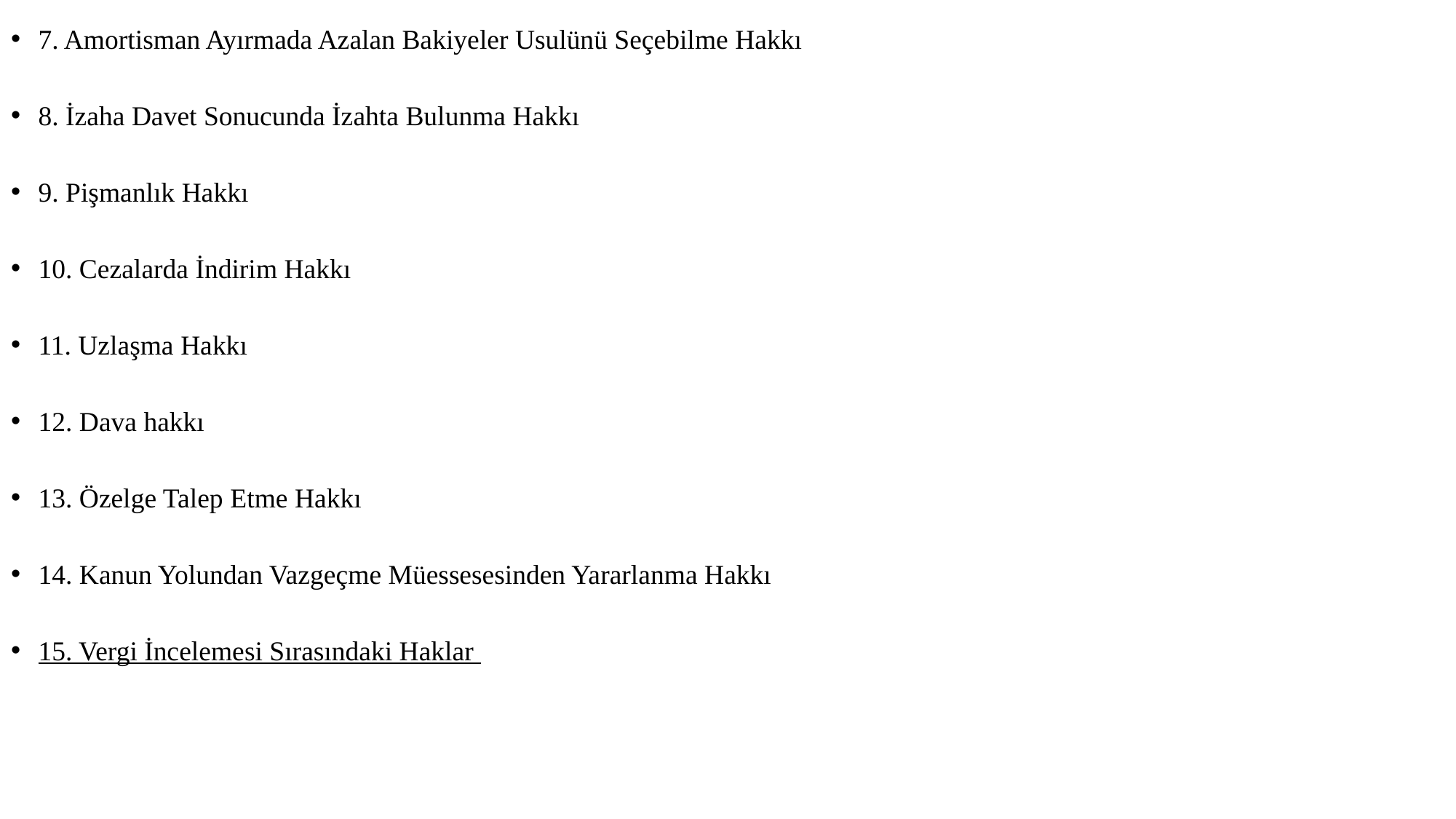

7. Amortisman Ayırmada Azalan Bakiyeler Usulünü Seçebilme Hakkı
8. İzaha Davet Sonucunda İzahta Bulunma Hakkı
9. Pişmanlık Hakkı
10. Cezalarda İndirim Hakkı
11. Uzlaşma Hakkı
12. Dava hakkı
13. Özelge Talep Etme Hakkı
14. Kanun Yolundan Vazgeçme Müessesesinden Yararlanma Hakkı
15. Vergi İncelemesi Sırasındaki Haklar